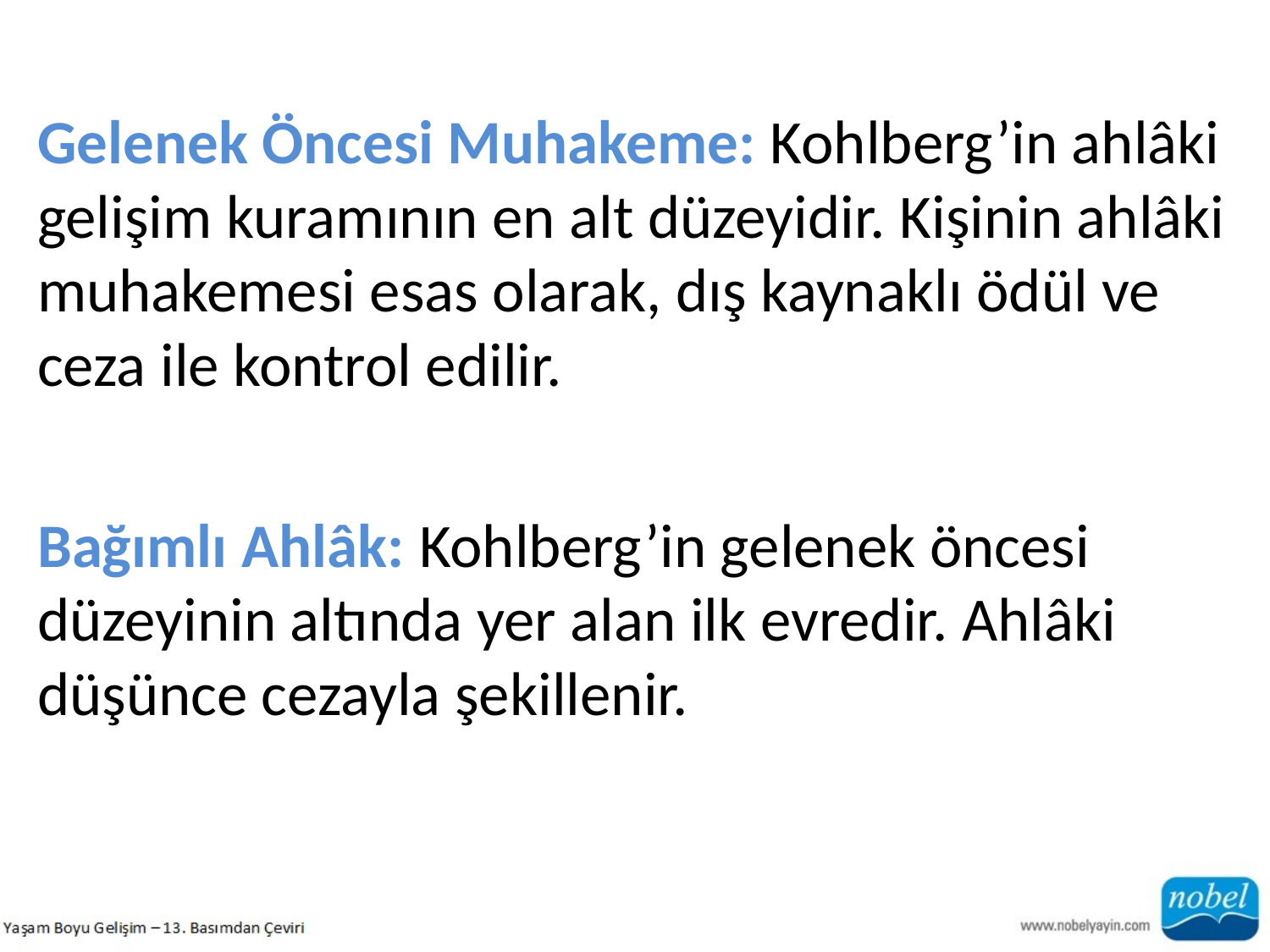

Gelenek Öncesi Muhakeme: Kohlberg’in ahlâki gelişim kuramının en alt düzeyidir. Kişinin ahlâki muhakemesi esas olarak, dış kaynaklı ödül ve ceza ile kontrol edilir.
Bağımlı Ahlâk: Kohlberg’in gelenek öncesi düzeyinin altında yer alan ilk evredir. Ahlâki düşünce cezayla şekillenir.